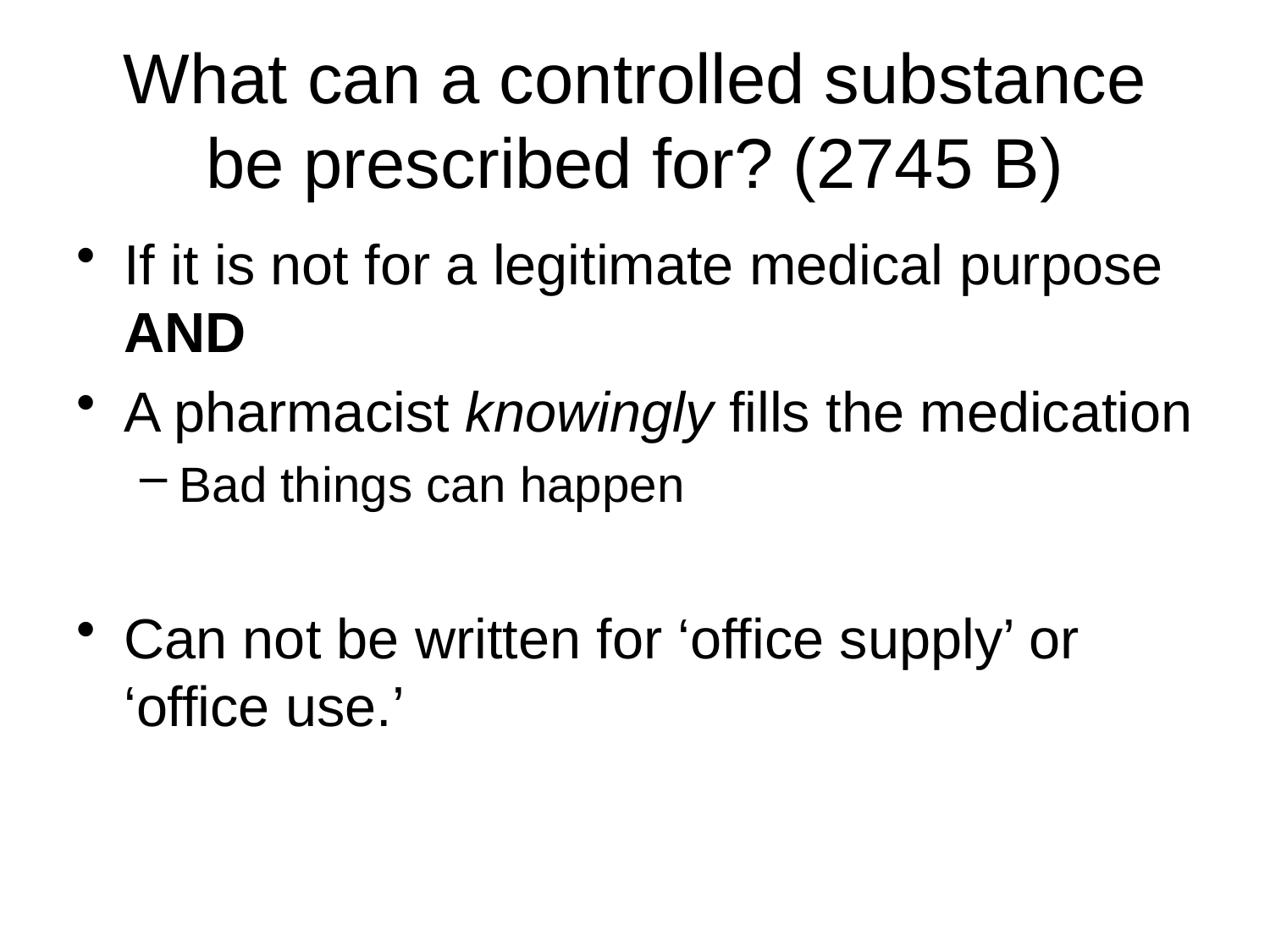

# What can a controlled substance be prescribed for? (2745 B)
If it is not for a legitimate medical purpose AND
A pharmacist knowingly fills the medication
Bad things can happen

Can not be written for ‘office supply’ or ‘office use.’